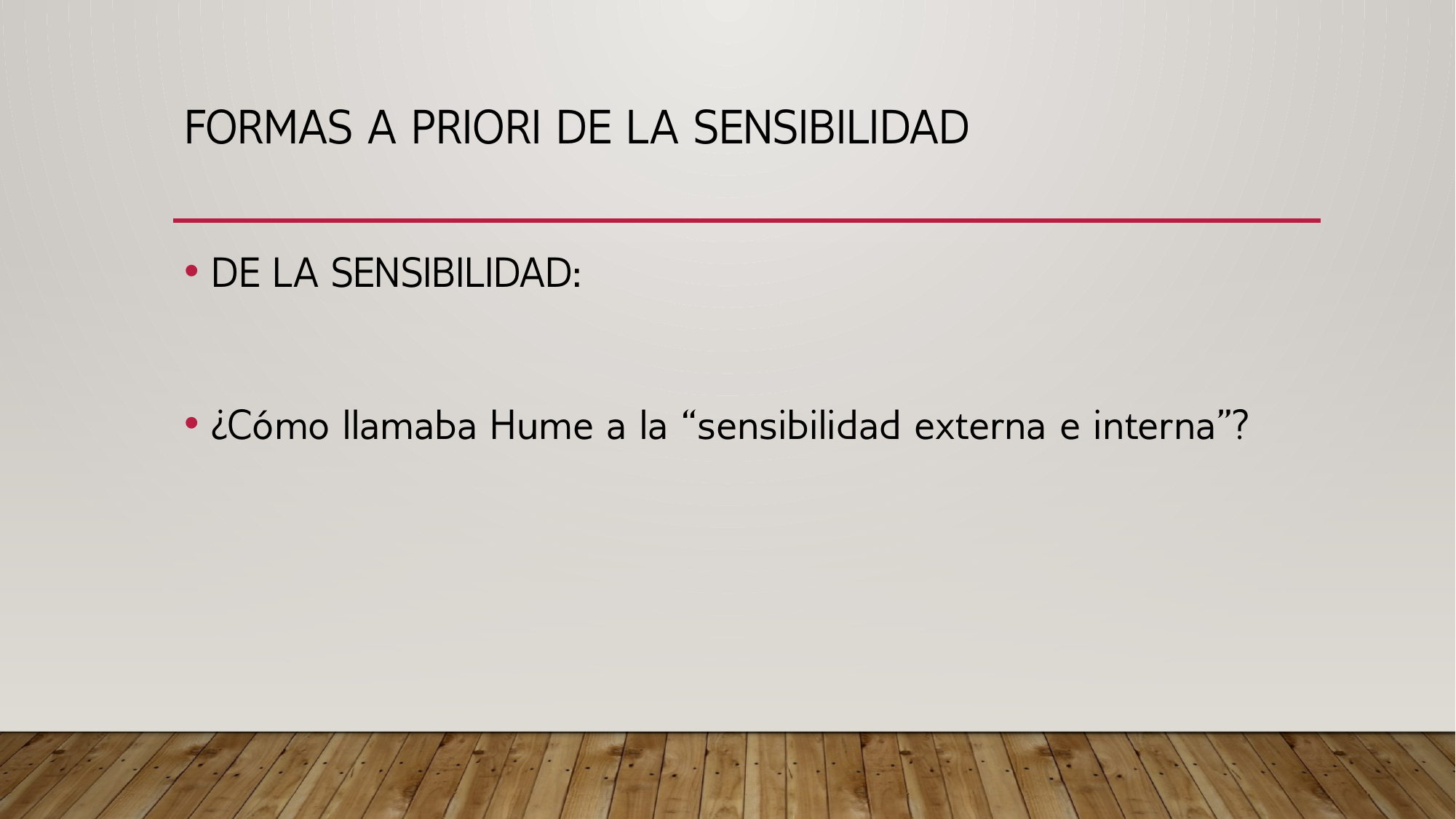

# FORMAS A PRIORI DE LA SENSIBILIDAD
DE LA SENSIBILIDAD:

¿Cómo llamaba Hume a la “sensibilidad externa e interna”?